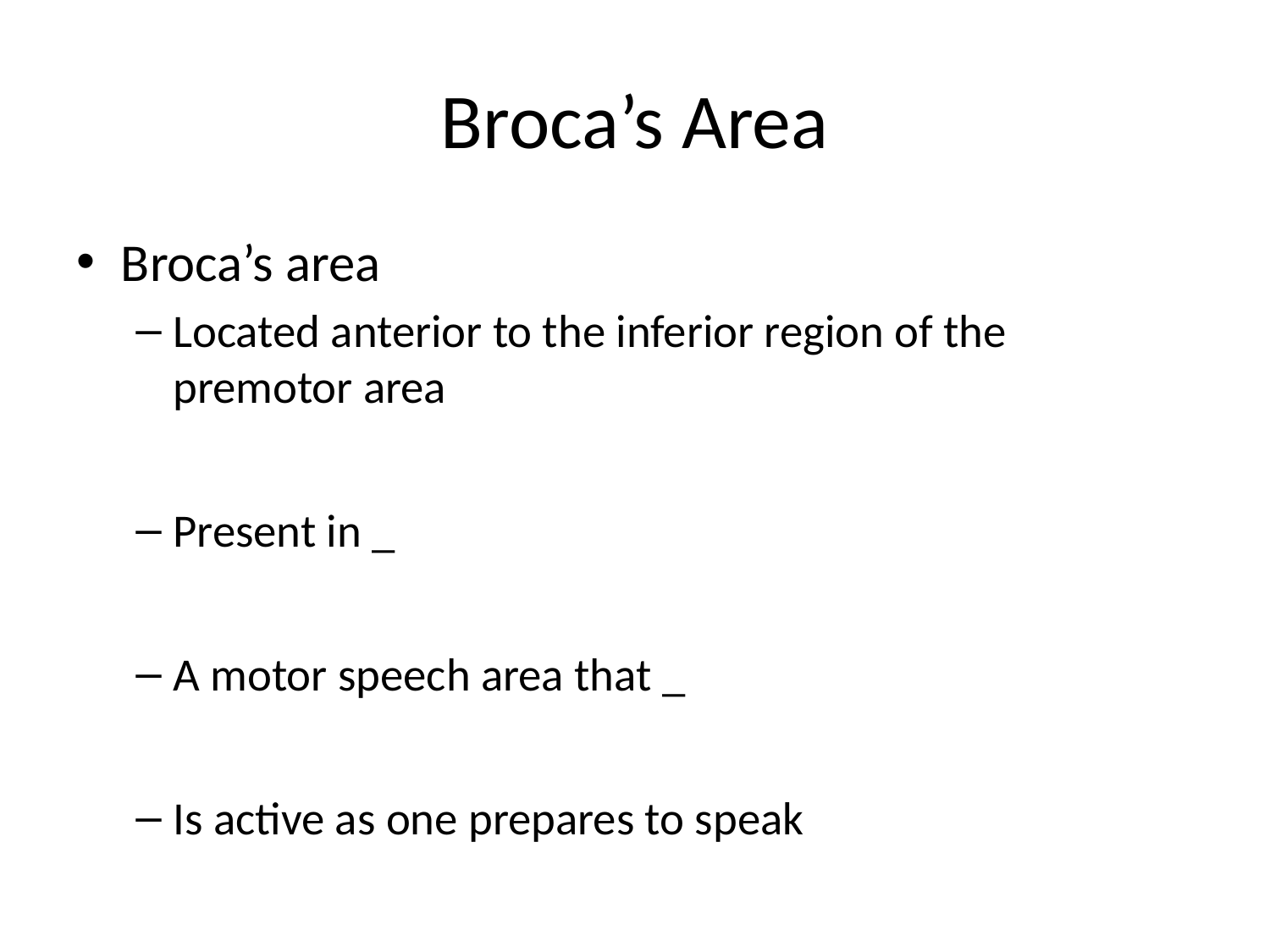

# Broca’s Area
Broca’s area
Located anterior to the inferior region of the premotor area

Present in _

A motor speech area that _

Is active as one prepares to speak